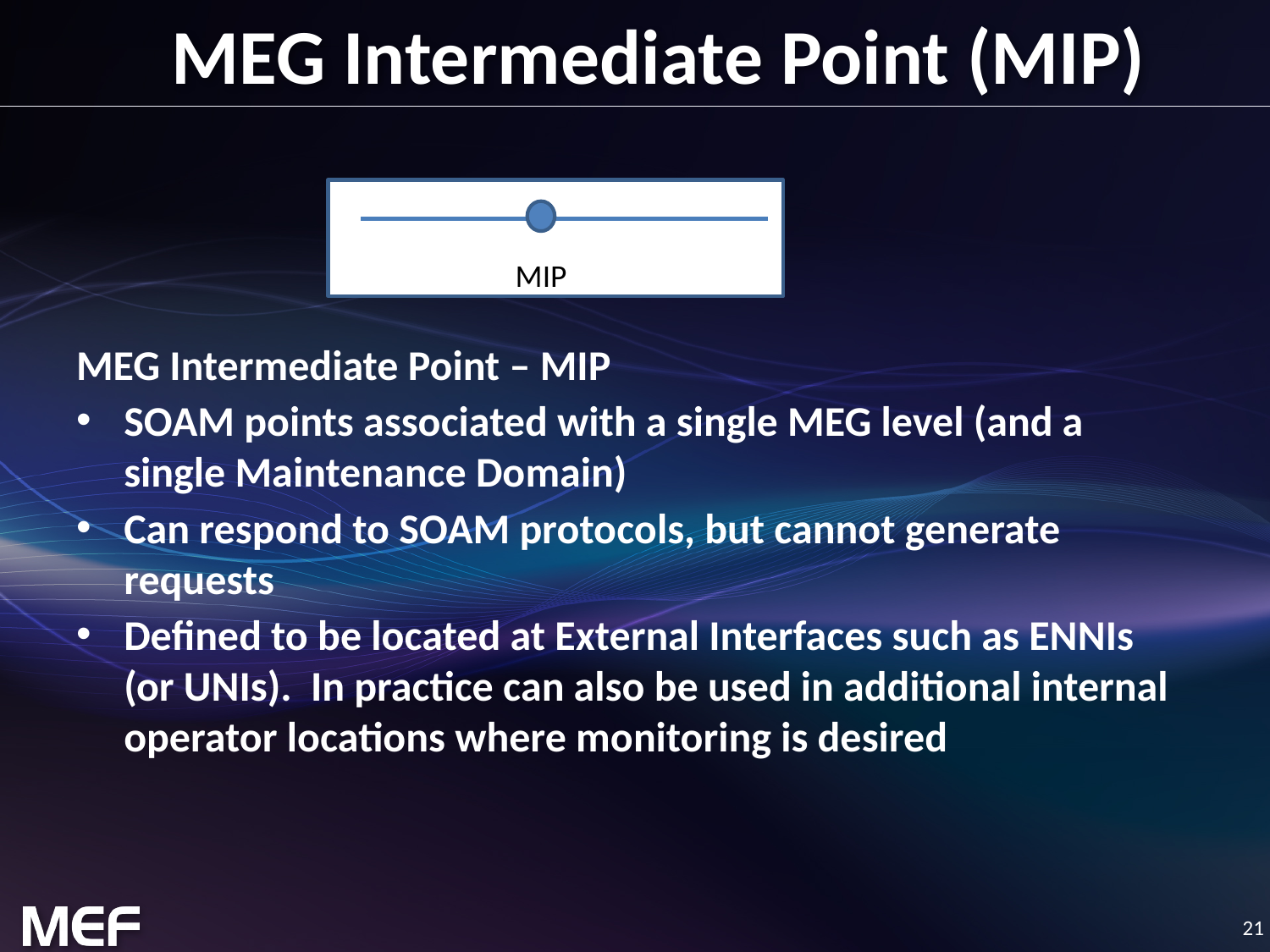

# MEG Intermediate Point (MIP)

MIP
MEG Intermediate Point – MIP
SOAM points associated with a single MEG level (and a single Maintenance Domain)
Can respond to SOAM protocols, but cannot generate requests
Defined to be located at External Interfaces such as ENNIs (or UNIs).  In practice can also be used in additional internal operator locations where monitoring is desired